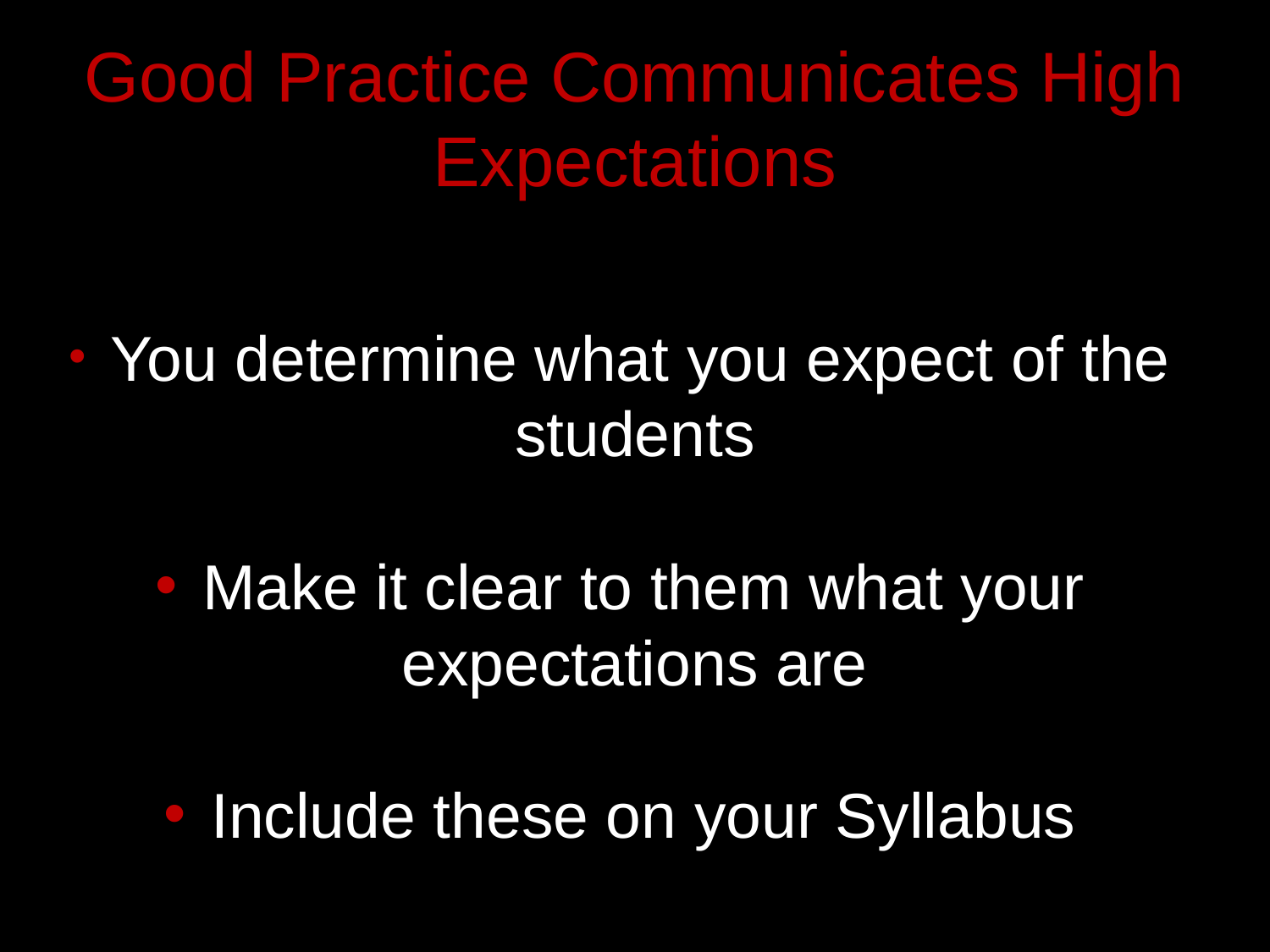

# Good Practice Communicates High Expectations

 You determine what you expect of the students

 Make it clear to them what your expectations are

 Include these on your Syllabus